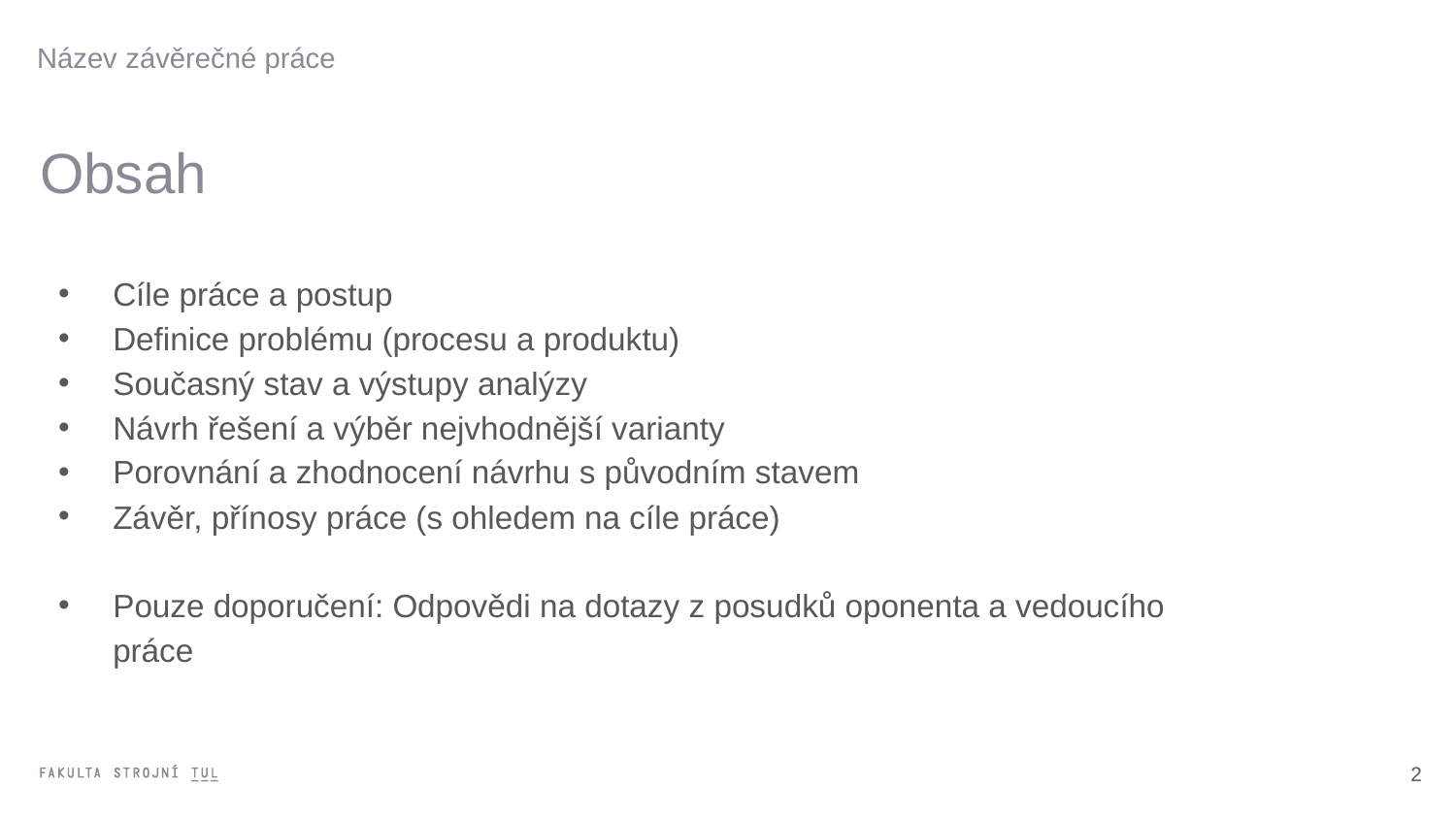

Název závěrečné práce
Obsah
Cíle práce a postup
Definice problému (procesu a produktu)
Současný stav a výstupy analýzy
Návrh řešení a výběr nejvhodnější varianty
Porovnání a zhodnocení návrhu s původním stavem
Závěr, přínosy práce (s ohledem na cíle práce)

Pouze doporučení: Odpovědi na dotazy z posudků oponenta a vedoucího práce
2